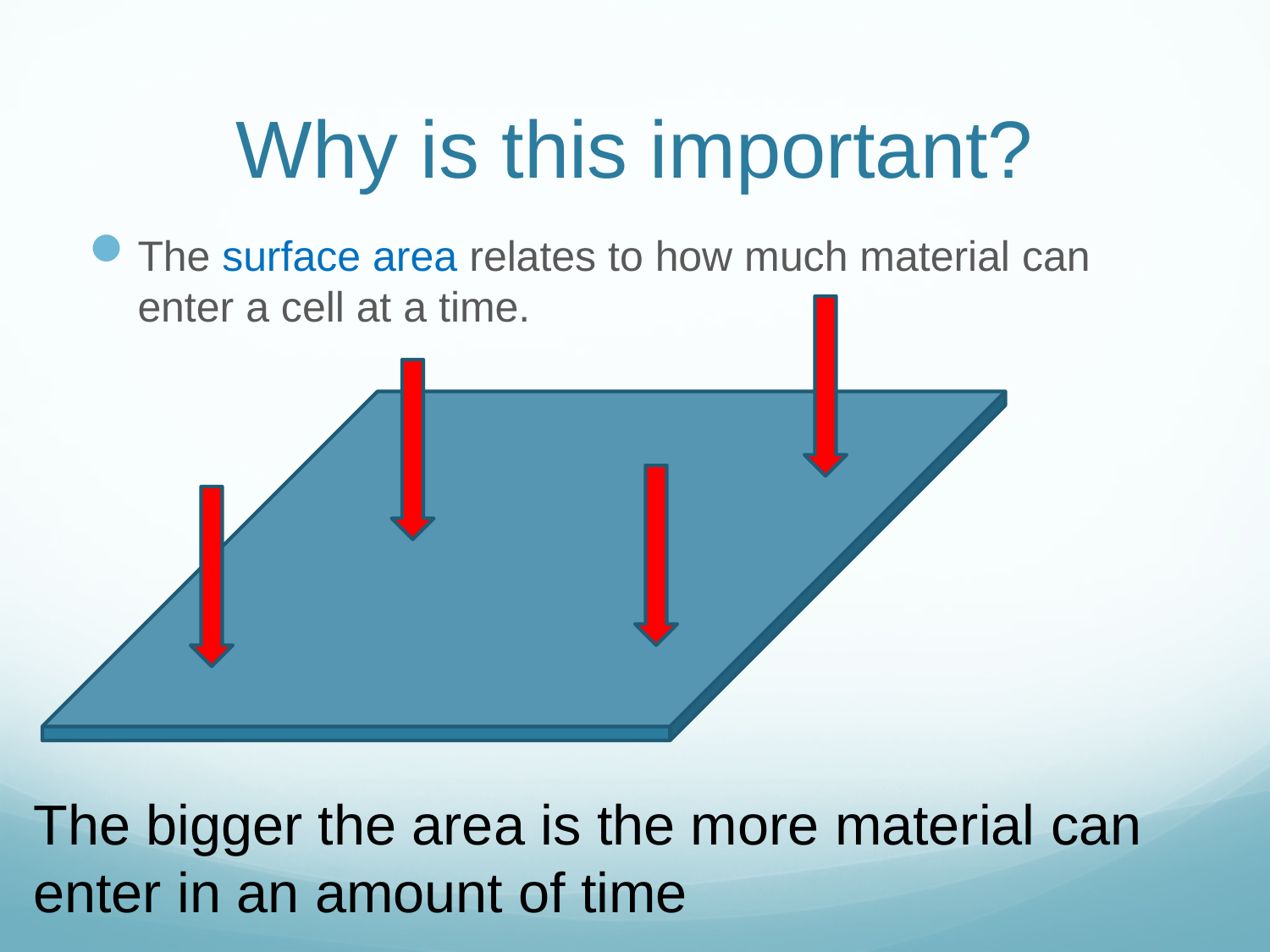

# Why is this important?
The surface area relates to how much material can enter a cell at a time.

The bigger the area is the more material can enter in an amount of time